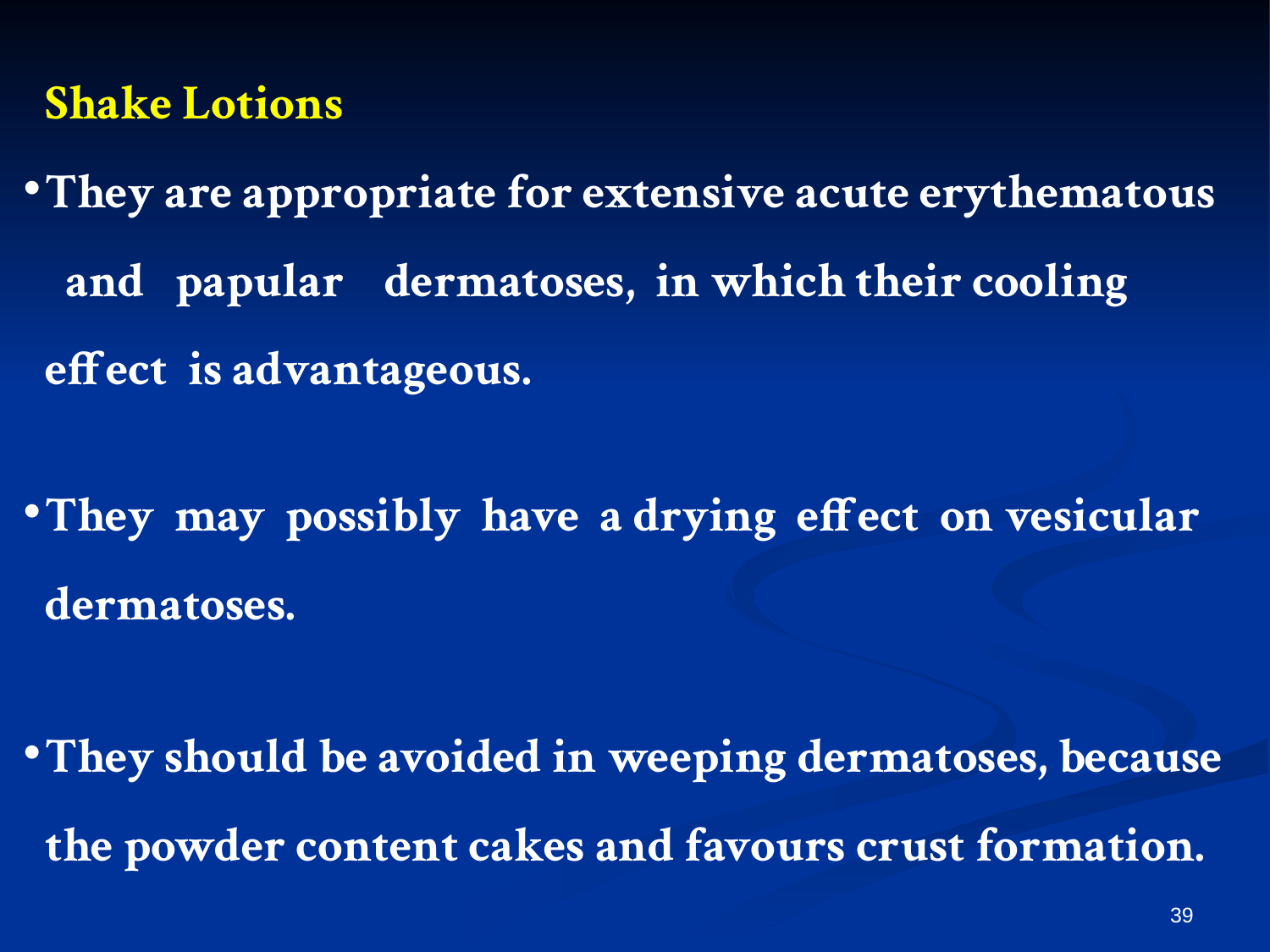

Shake Lotions
They are appropriate for extensive acute erythematous   and   papular    dermatoses,  in which their cooling effect  is advantageous.

They  may  possibly  have  a drying  effect  on vesicular dermatoses.

They should be avoided in weeping dermatoses, because the powder content cakes and favours crust formation.

39